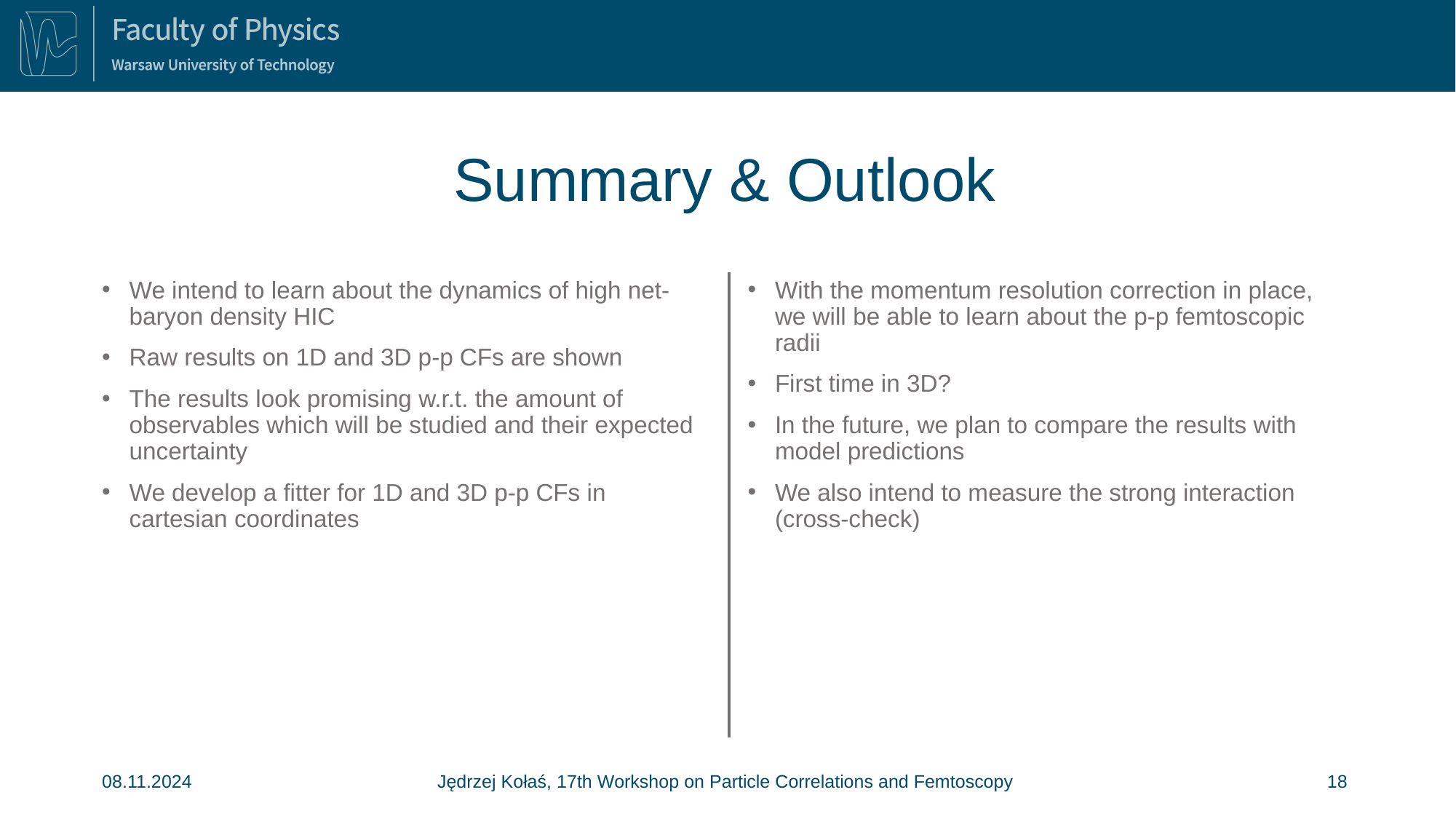

# Summary & Outlook
With the momentum resolution correction in place, we will be able to learn about the p-p femtoscopic radii
First time in 3D?
In the future, we plan to compare the results with model predictions
We also intend to measure the strong interaction (cross-check)

We intend to learn about the dynamics of high net-baryon density HIC
Raw results on 1D and 3D p-p CFs are shown
The results look promising w.r.t. the amount of observables which will be studied and their expected  uncertainty
We develop a fitter for 1D and 3D p-p CFs in cartesian coordinates
08.11.2024
Jędrzej Kołaś, 17th Workshop on Particle Correlations and Femtoscopy
18